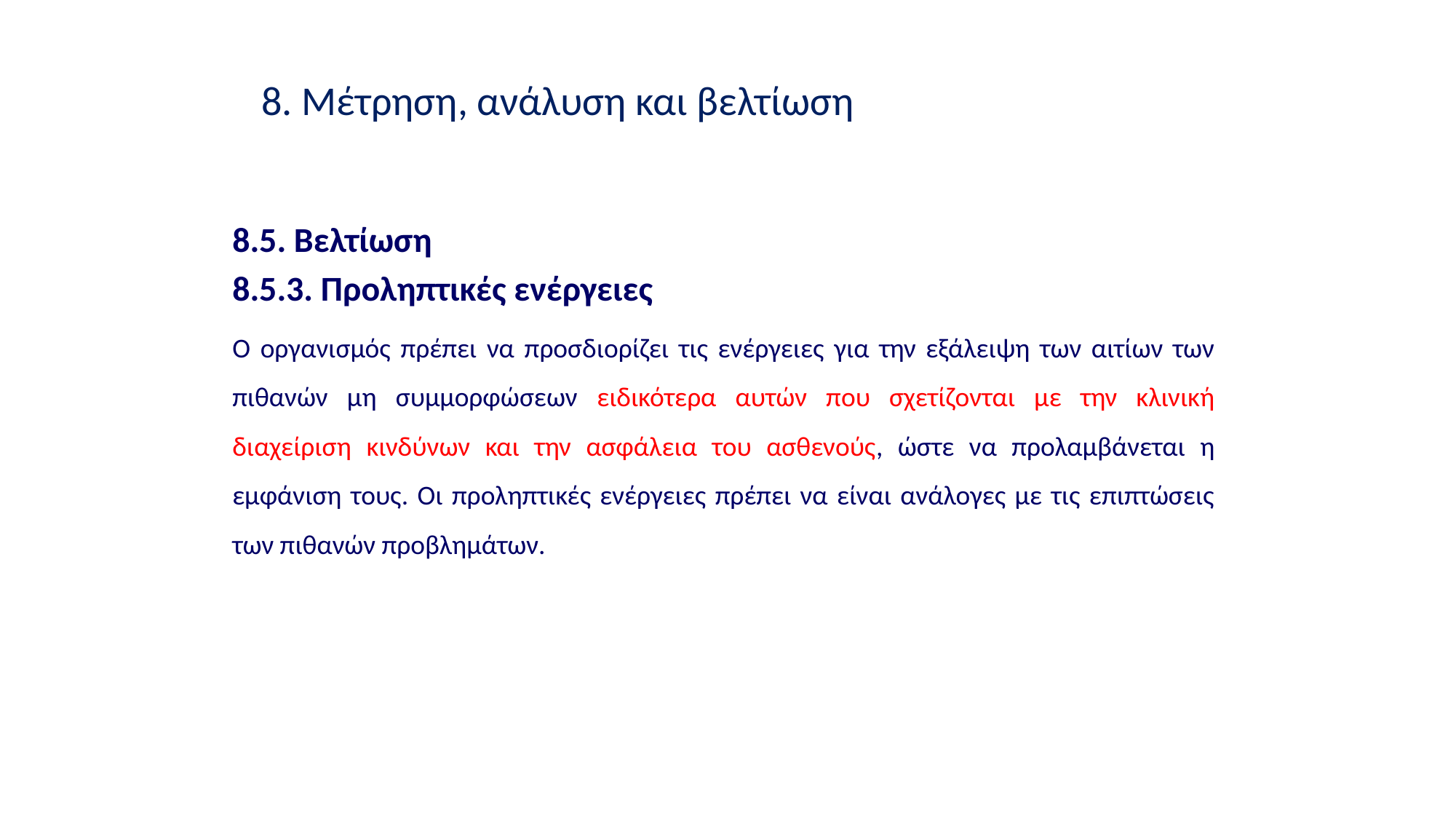

8. Μέτρηση, ανάλυση και βελτίωση
8.5. Βελτίωση
8.5.3. Προληπτικές ενέργειες
Ο οργανισμός πρέπει να προσδιορίζει τις ενέργειες για την εξάλειψη των αιτίων των πιθανών μη συμμορφώσεων ειδικότερα αυτών που σχετίζονται με την κλινική διαχείριση κινδύνων και την ασφάλεια του ασθενούς, ώστε να προλαμβάνεται η εμφάνιση τους. Οι προληπτικές ενέργειες πρέπει να είναι ανάλογες με τις επιπτώσεις των πιθανών προβλημάτων.